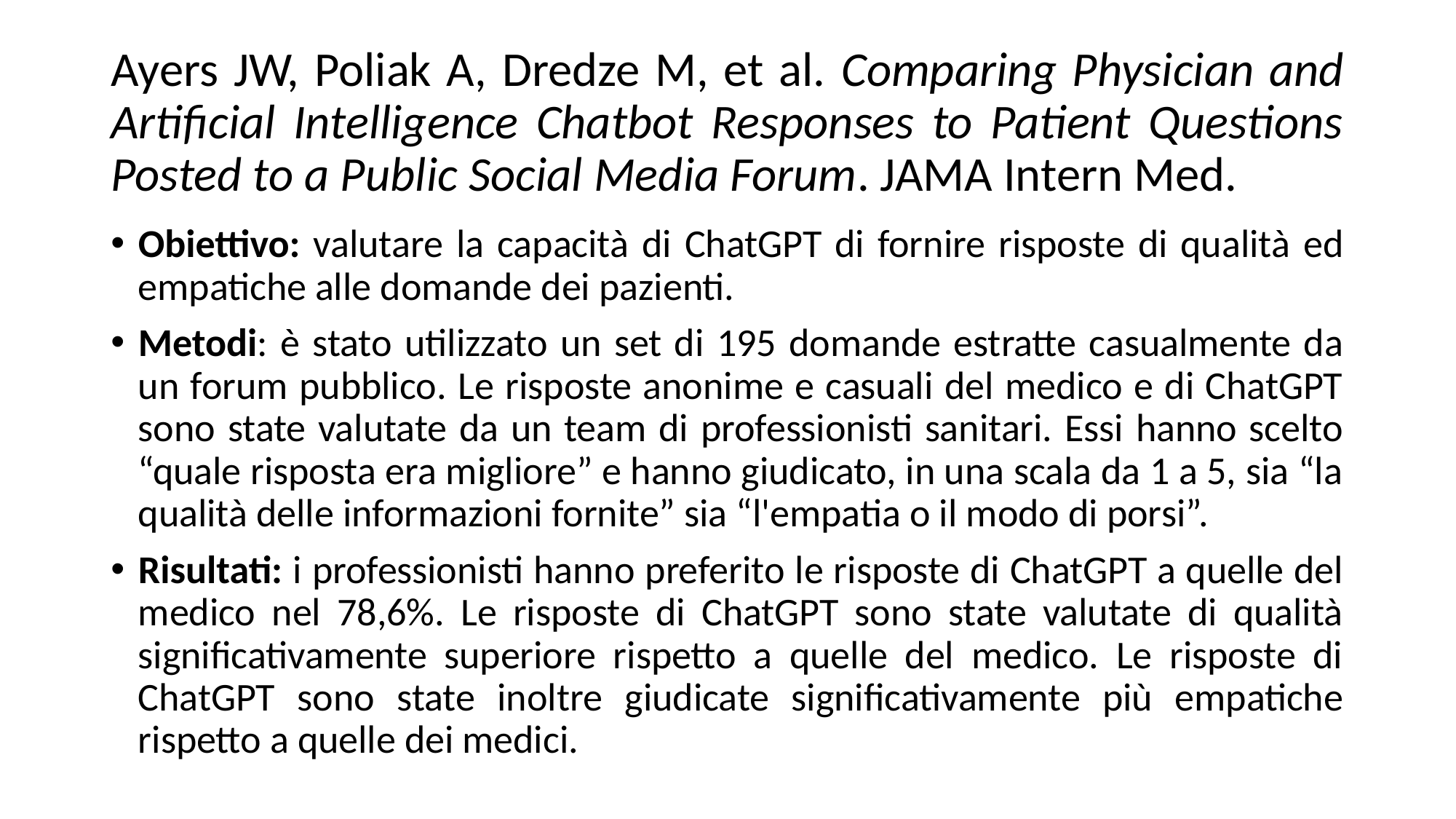

# Ayers JW, Poliak A, Dredze M, et al. Comparing Physician and Artificial Intelligence Chatbot Responses to Patient Questions Posted to a Public Social Media Forum. JAMA Intern Med.
Obiettivo: valutare la capacità di ChatGPT di fornire risposte di qualità ed empatiche alle domande dei pazienti.
Metodi: è stato utilizzato un set di 195 domande estratte casualmente da un forum pubblico. Le risposte anonime e casuali del medico e di ChatGPT sono state valutate da un team di professionisti sanitari. Essi hanno scelto “quale risposta era migliore” e hanno giudicato, in una scala da 1 a 5, sia “la qualità delle informazioni fornite” sia “l'empatia o il modo di porsi”.
Risultati: i professionisti hanno preferito le risposte di ChatGPT a quelle del medico nel 78,6%. Le risposte di ChatGPT sono state valutate di qualità significativamente superiore rispetto a quelle del medico. Le risposte di ChatGPT sono state inoltre giudicate significativamente più empatiche rispetto a quelle dei medici.